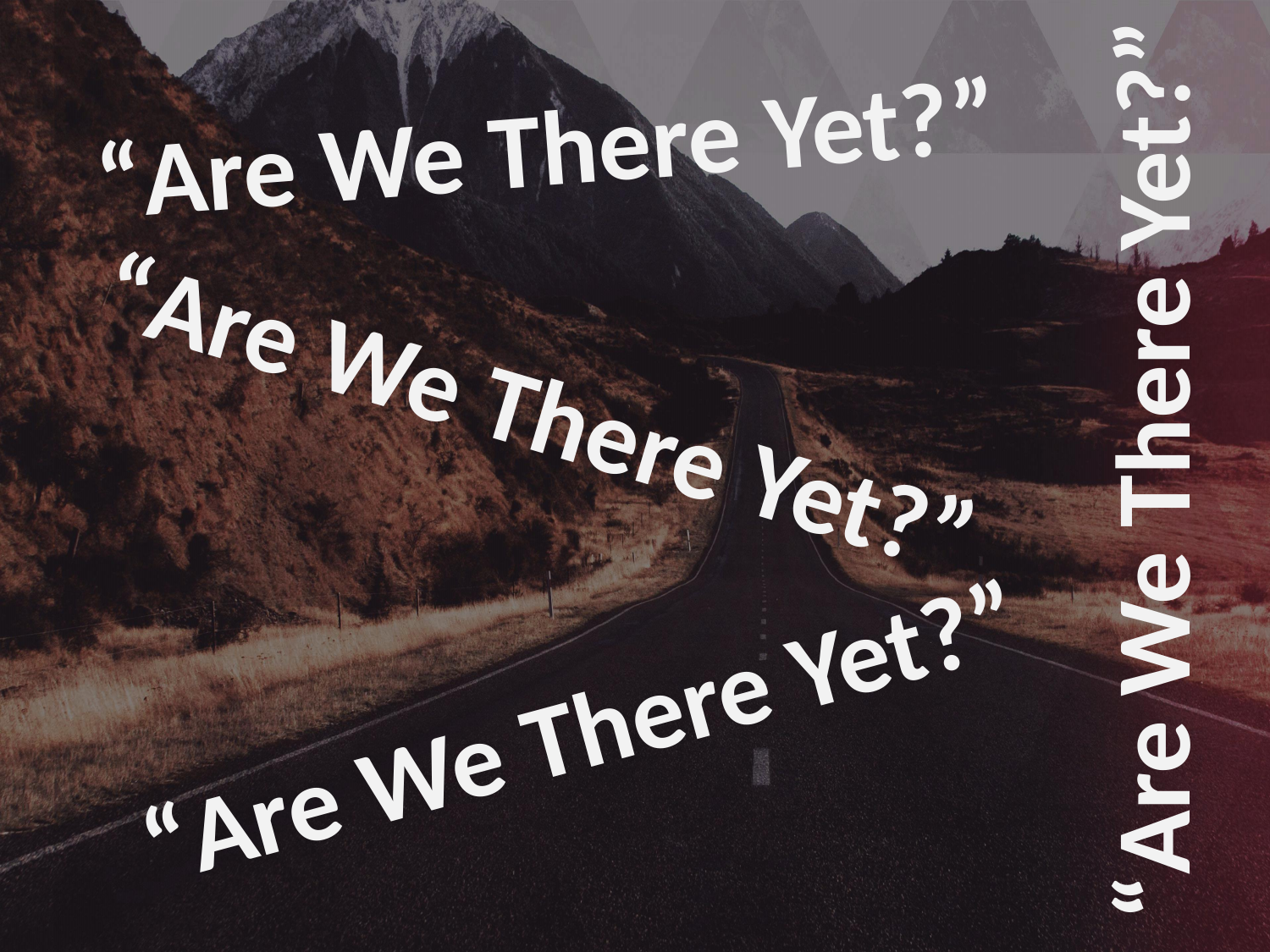

# “Are We There Yet?”
“Are We There Yet?”
“Are We There Yet?”

“Are We There Yet?”